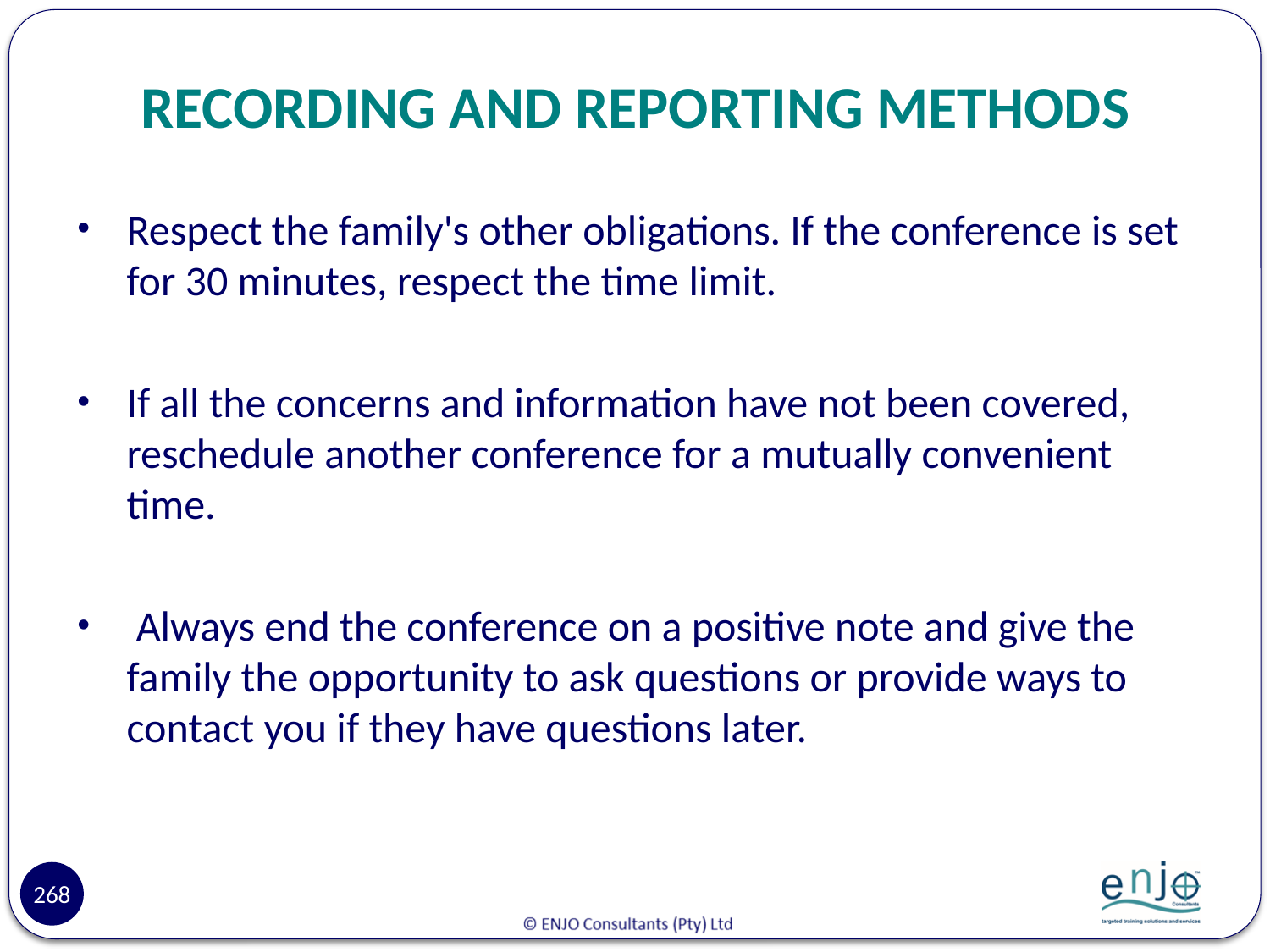

# RECORDING AND REPORTING METHODS
Respect the family's other obligations. If the conference is set for 30 minutes, respect the time limit.

If all the concerns and information have not been covered, reschedule another conference for a mutually convenient time.

 Always end the conference on a positive note and give the family the opportunity to ask questions or provide ways to contact you if they have questions later.

268